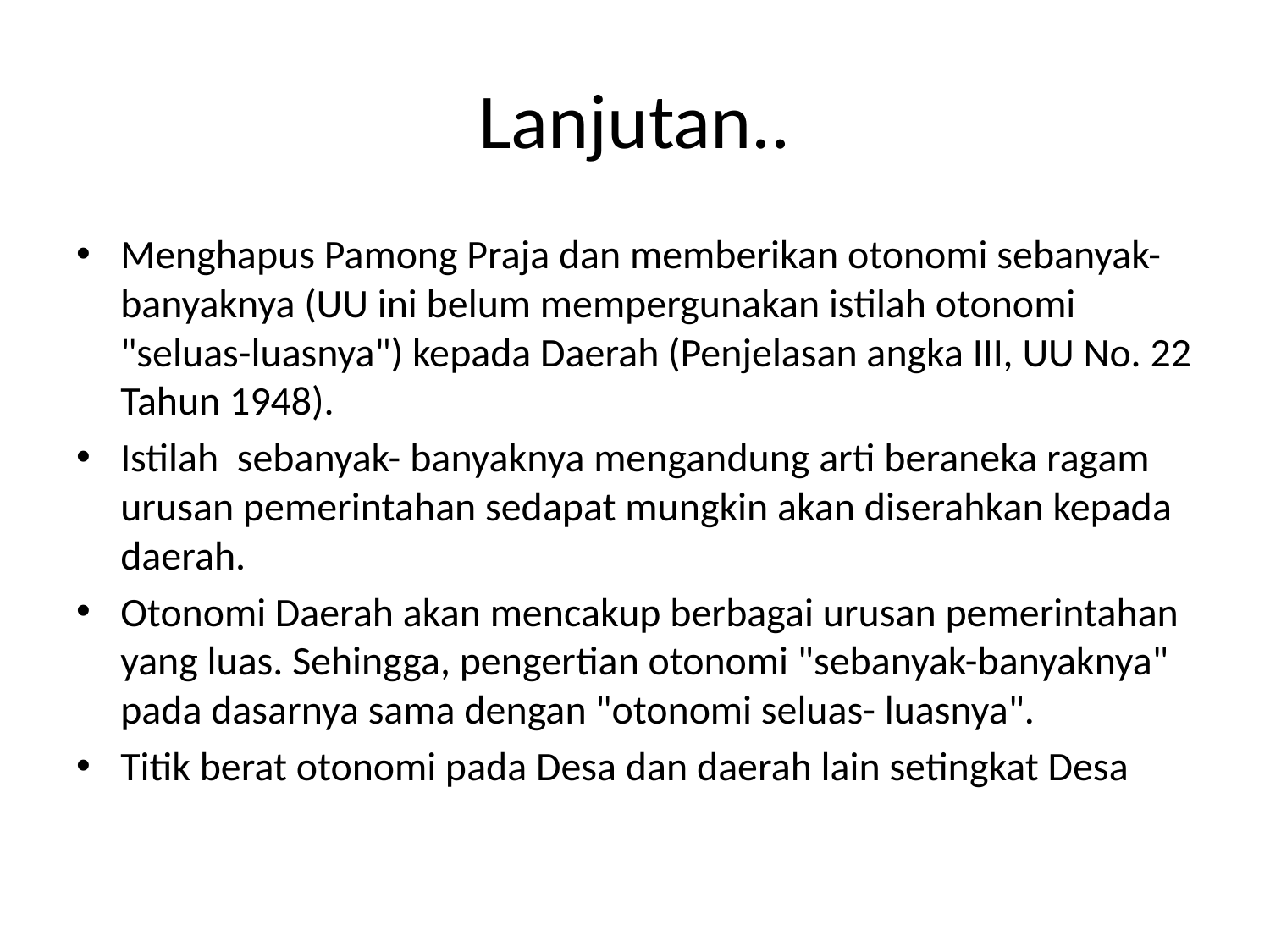

# Lanjutan..
Menghapus Pamong Praja dan memberikan otonomi sebanyak-banyaknya (UU ini belum mempergunakan istilah otonomi "seluas-luasnya") kepada Daerah (Penjelasan angka III, UU No. 22 Tahun 1948).
Istilah  sebanyak- banyaknya mengandung arti beraneka ragam urusan pemerintahan sedapat mungkin akan diserahkan kepada daerah.
Otonomi Daerah akan mencakup berbagai urusan pemerintahan yang luas. Sehingga, pengertian otonomi "sebanyak-banyaknya" pada dasarnya sama dengan "otonomi seluas- luasnya".
Titik berat otonomi pada Desa dan daerah lain setingkat Desa